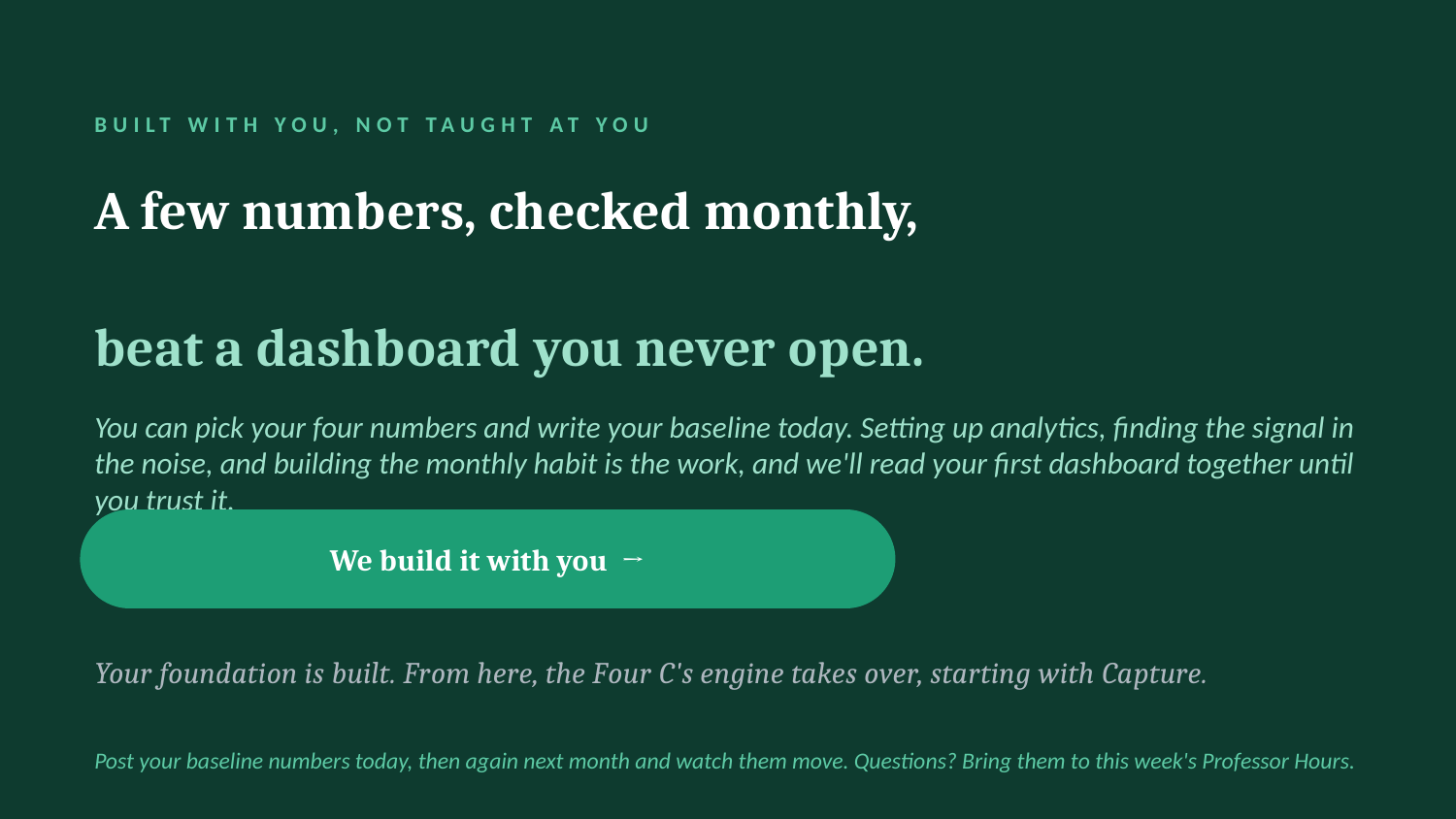

BUILT WITH YOU, NOT TAUGHT AT YOU
A few numbers, checked monthly,

beat a dashboard you never open.
You can pick your four numbers and write your baseline today. Setting up analytics, finding the signal in the noise, and building the monthly habit is the work, and we'll read your first dashboard together until you trust it.

We build it with you  →
Your foundation is built. From here, the Four C's engine takes over, starting with Capture.
Post your baseline numbers today, then again next month and watch them move. Questions? Bring them to this week's Professor Hours.